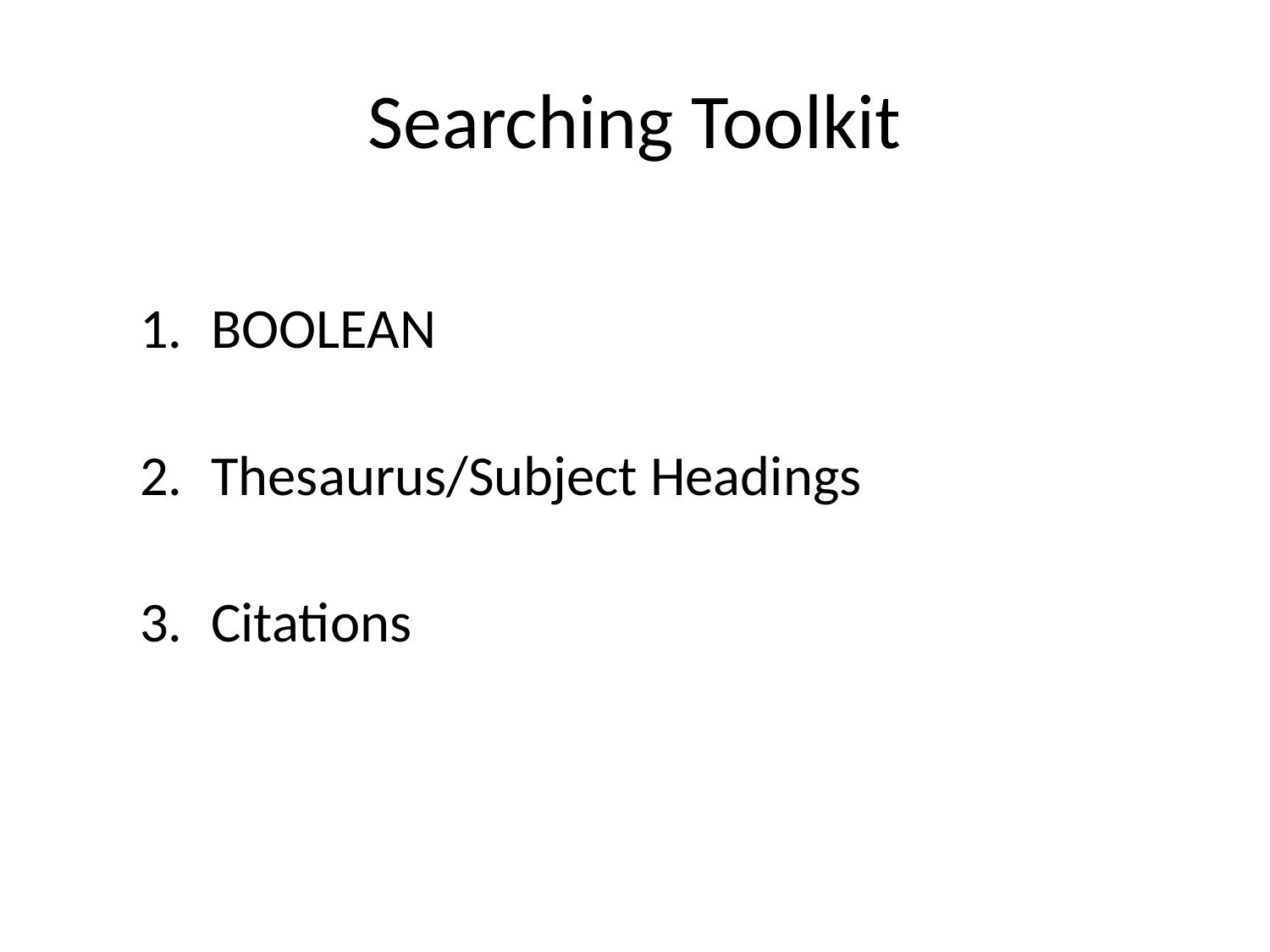

# Searching Toolkit
BOOLEAN
Thesaurus/Subject Headings
Citations